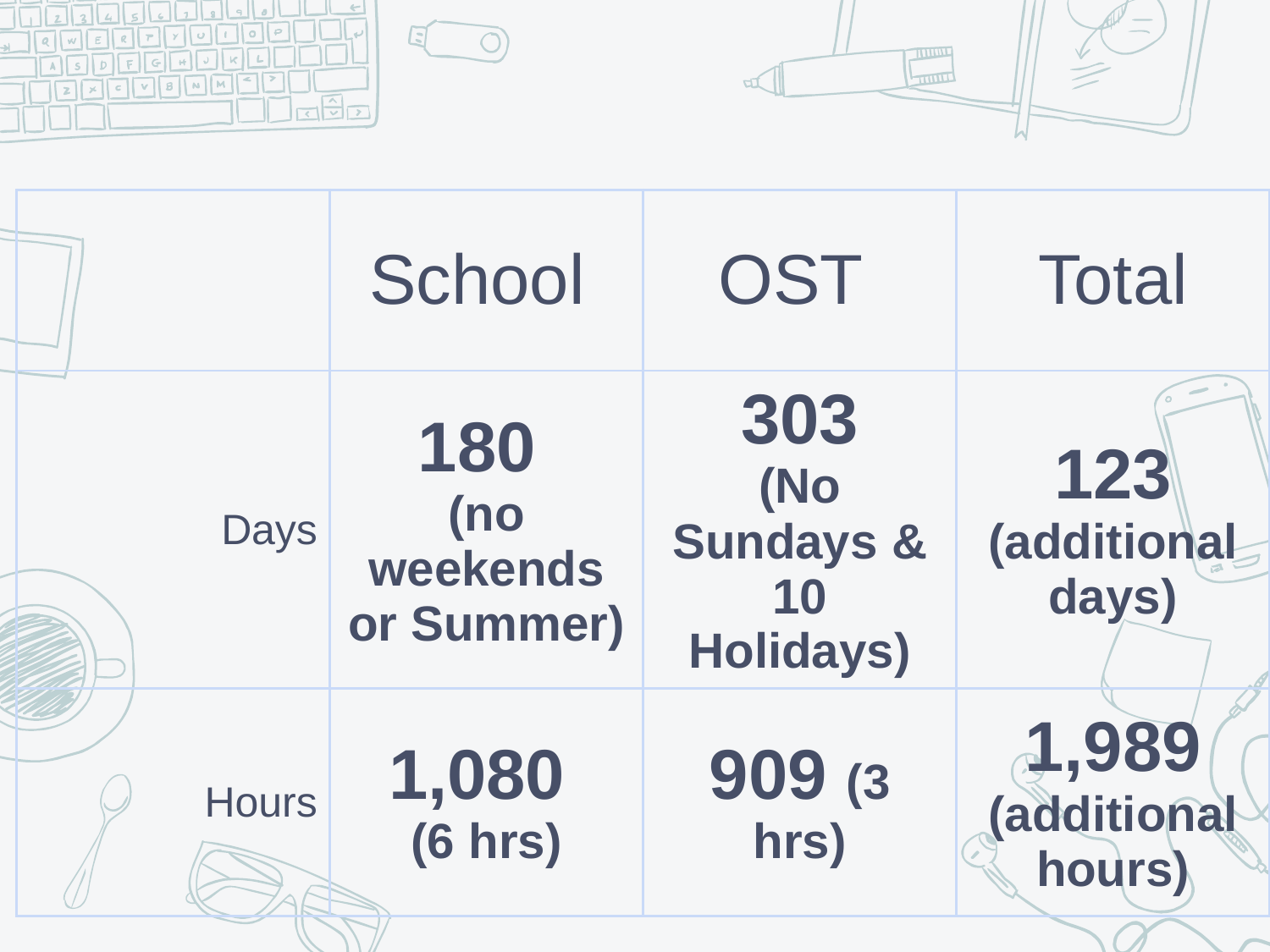

#
|  | School | OST | Total |
| --- | --- | --- | --- |
| Days | 180 (no weekends or Summer) | 303 (No Sundays & 10 Holidays) | 123 (additional days) |
| Hours | 1,080 (6 hrs) | 909 (3 hrs) | 1,989 (additional hours) |